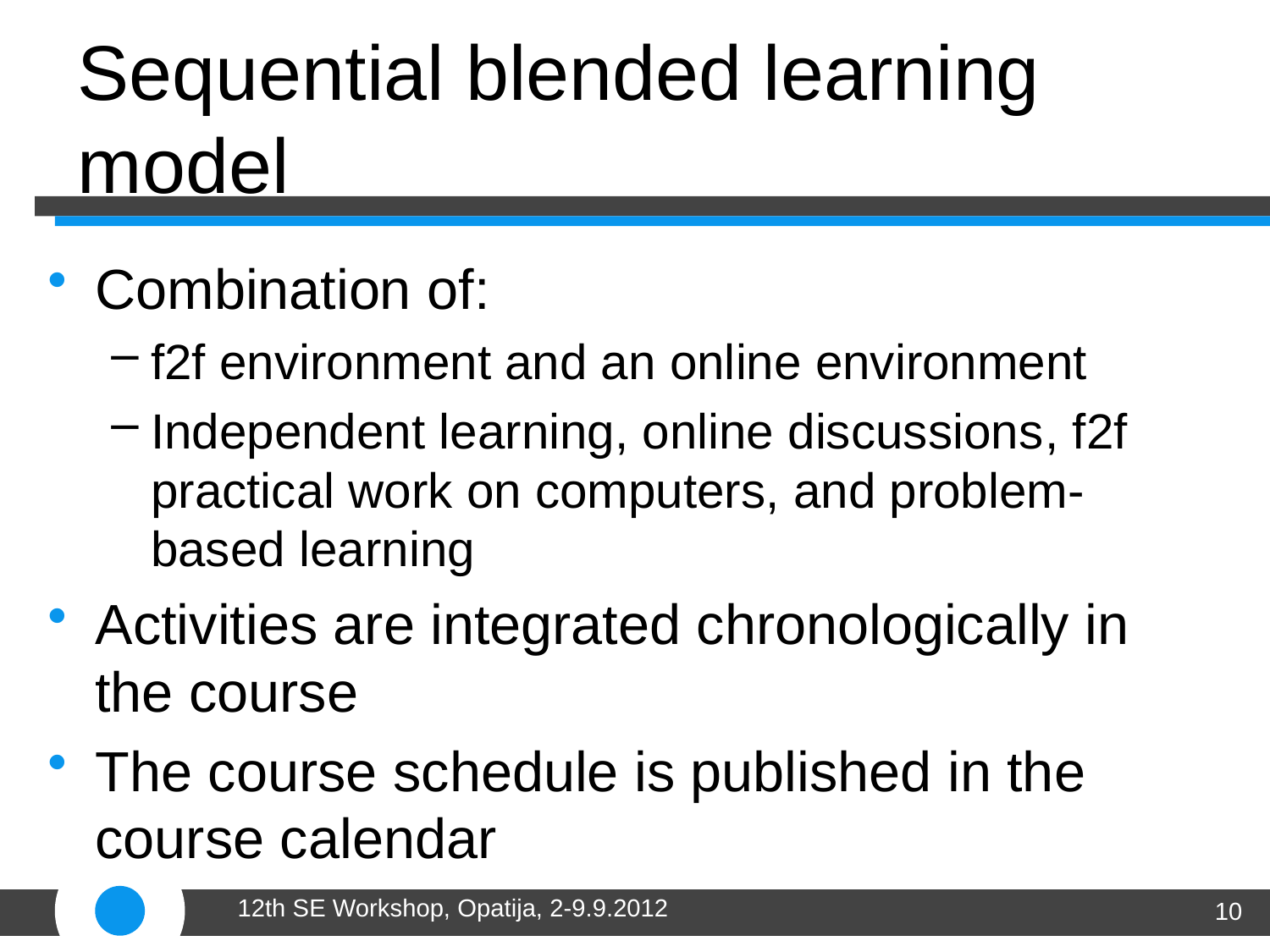

# Sequential blended learning model
Combination of:
f2f environment and an online environment
Independent learning, online discussions, f2f practical work on computers, and problem-based learning
Activities are integrated chronologically in the course
The course schedule is published in the course calendar

12th SE Workshop, Opatija, 2-9.9.2012
10